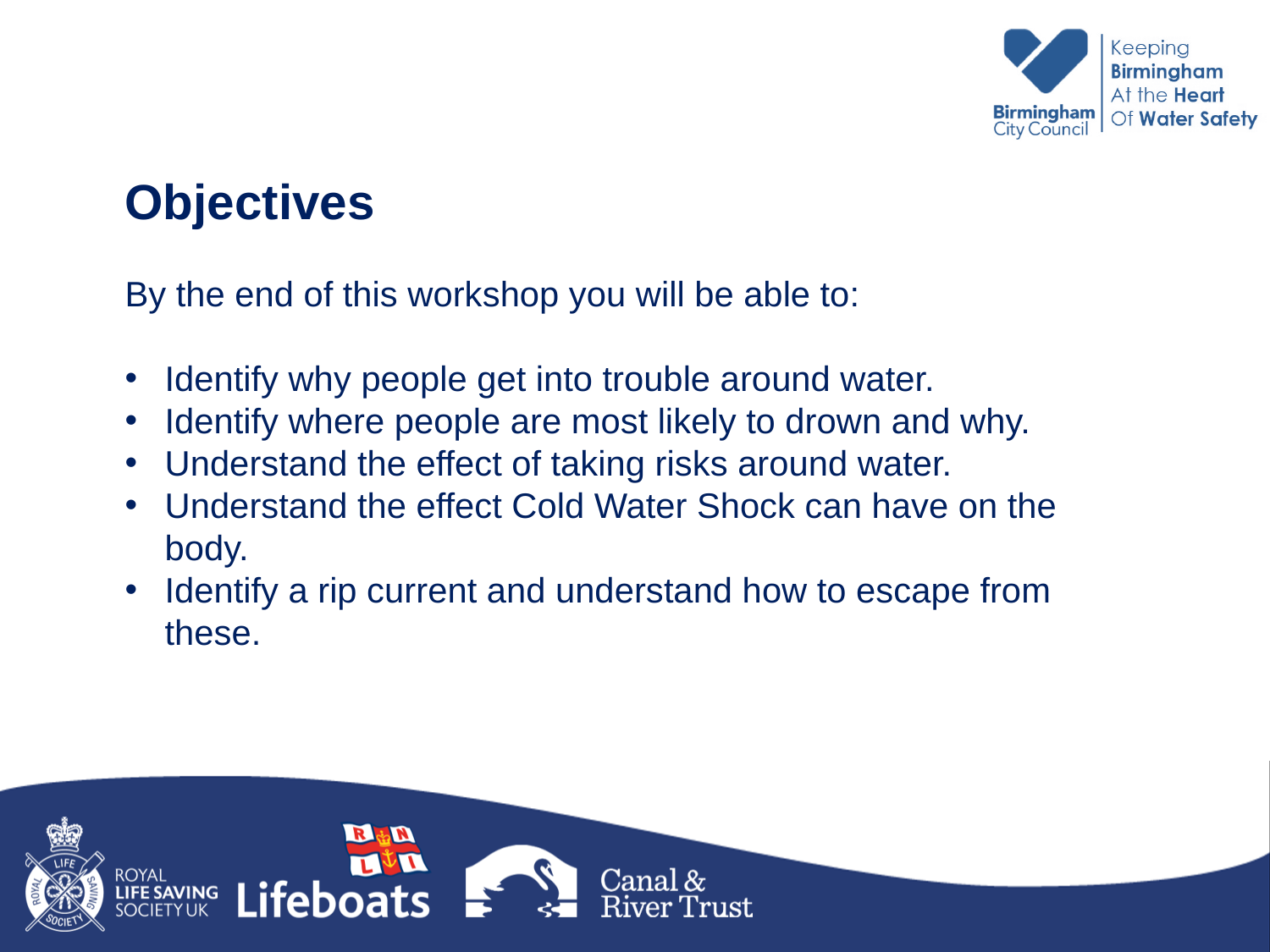

Objectives

By the end of this workshop you will be able to:

Identify why people get into trouble around water.
Identify where people are most likely to drown and why.
Understand the effect of taking risks around water.
Understand the effect Cold Water Shock can have on the body.
Identify a rip current and understand how to escape from these.